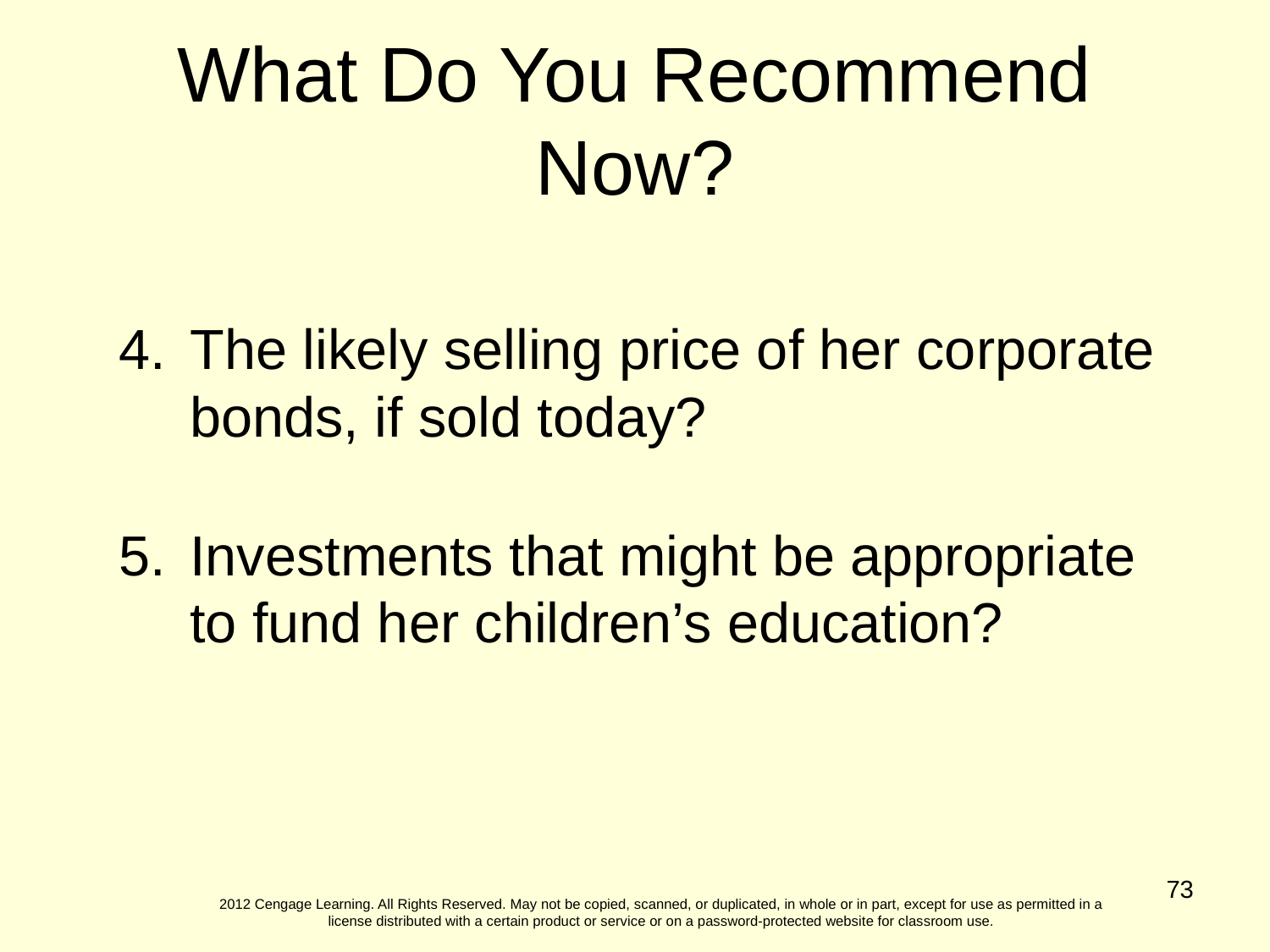

What Do You Recommend Now?
4.	The likely selling price of her corporate bonds, if sold today?

5.	Investments that might be appropriate to fund her children’s education?

73
2012 Cengage Learning. All Rights Reserved. May not be copied, scanned, or duplicated, in whole or in part, except for use as permitted in a license distributed with a certain product or service or on a password-protected website for classroom use.